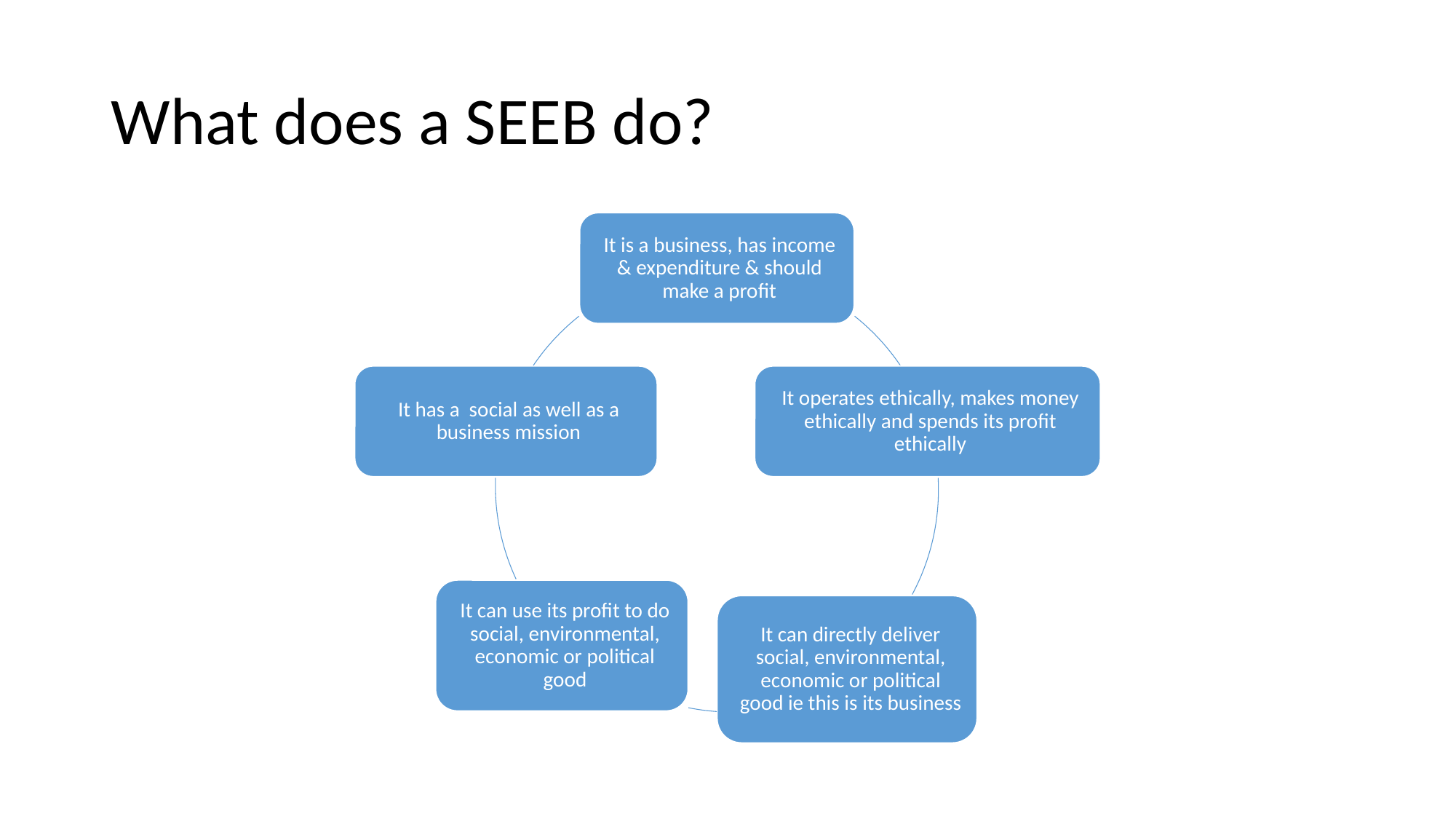

# What does a SEEB do?
It is a business, has income & expenditure & should make a profit
It operates ethically, makes money ethically and spends its profit ethically
It can directly deliver social, environmental, economic or political good ie this is its business
It can use its profit to do social, environmental, economic or political good
It has a  social as well as a business mission